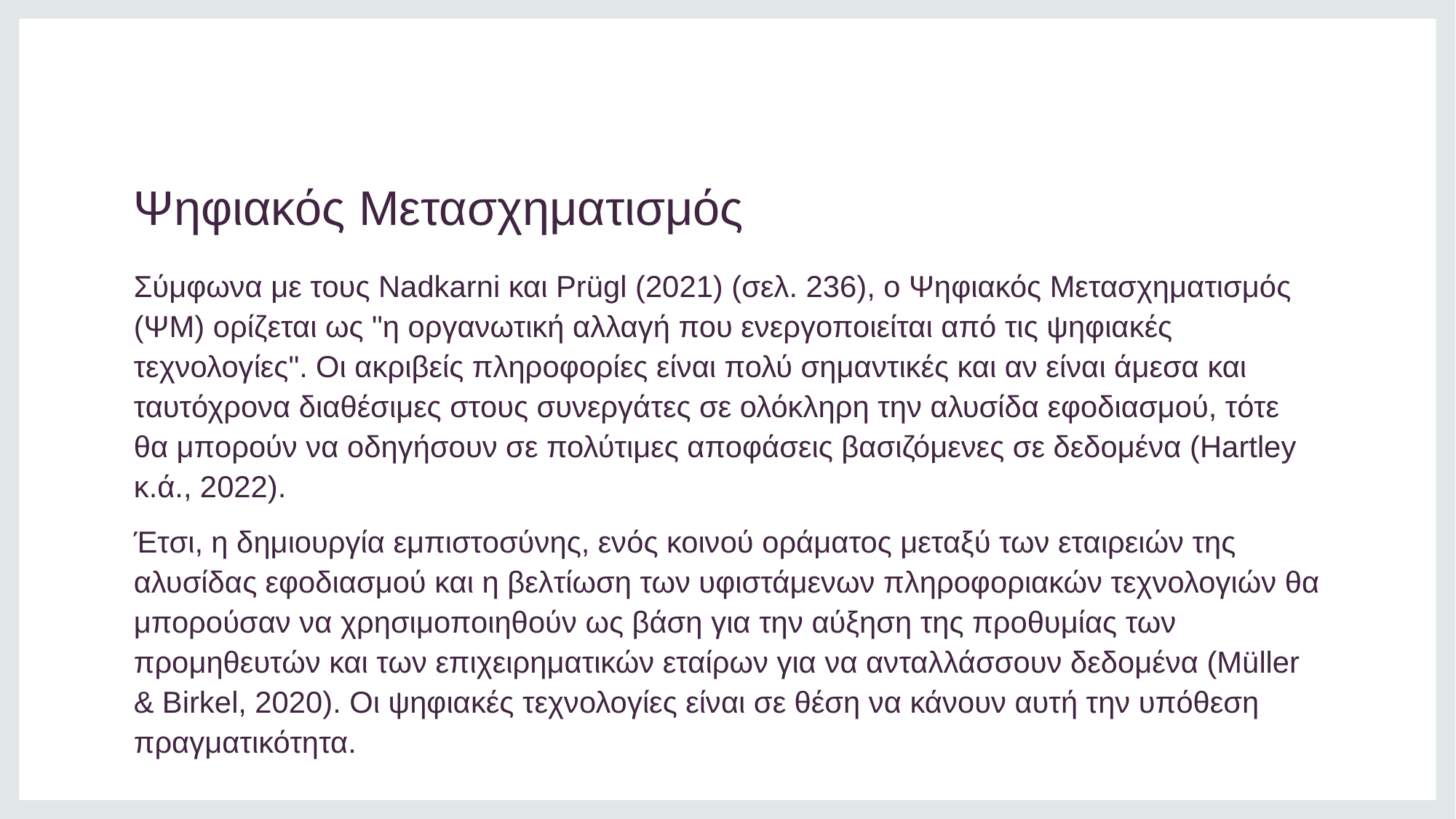

# Ψηφιακός Μετασχηματισμός
Σύμφωνα με τους Nadkarni και Prügl (2021) (σελ. 236), ο Ψηφιακός Μετασχηματισμός (ΨΜ) ορίζεται ως "η οργανωτική αλλαγή που ενεργοποιείται από τις ψηφιακές τεχνολογίες". Οι ακριβείς πληροφορίες είναι πολύ σημαντικές και αν είναι άμεσα και ταυτόχρονα διαθέσιμες στους συνεργάτες σε ολόκληρη την αλυσίδα εφοδιασμού, τότε θα μπορούν να οδηγήσουν σε πολύτιμες αποφάσεις βασιζόμενες σε δεδομένα (Hartley κ.ά., 2022).
Έτσι, η δημιουργία εμπιστοσύνης, ενός κοινού οράματος μεταξύ των εταιρειών της αλυσίδας εφοδιασμού και η βελτίωση των υφιστάμενων πληροφοριακών τεχνολογιών θα μπορούσαν να χρησιμοποιηθούν ως βάση για την αύξηση της προθυμίας των προμηθευτών και των επιχειρηματικών εταίρων για να ανταλλάσσουν δεδομένα (Müller & Birkel, 2020). Οι ψηφιακές τεχνολογίες είναι σε θέση να κάνουν αυτή την υπόθεση πραγματικότητα.